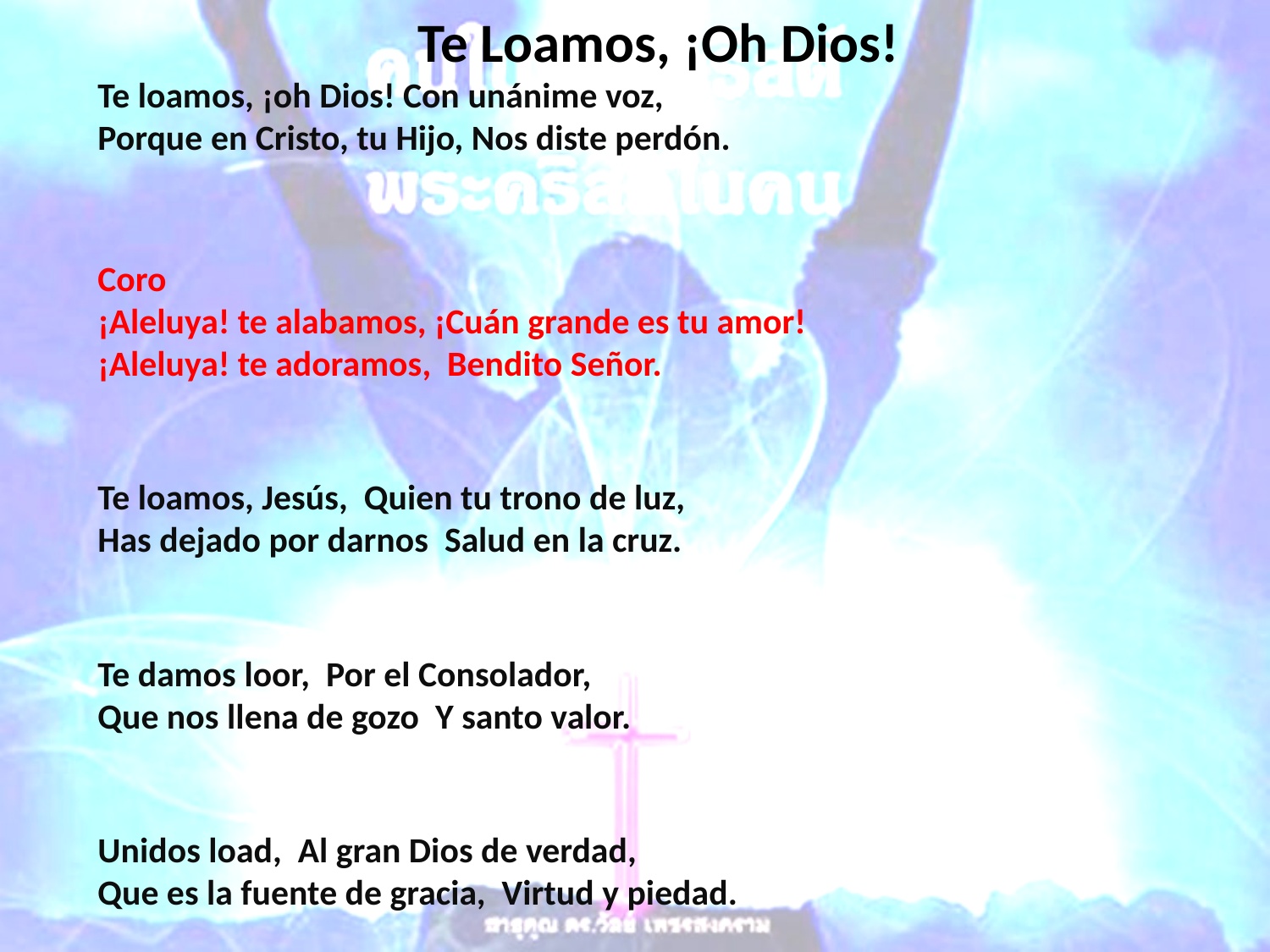

# Te Loamos, ¡Oh Dios!
Te loamos, ¡oh Dios! Con unánime voz,
Porque en Cristo, tu Hijo, Nos diste perdón.

Coro
¡Aleluya! te alabamos, ¡Cuán grande es tu amor!
¡Aleluya! te adoramos,  Bendito Señor.
Te loamos, Jesús,  Quien tu trono de luz,
Has dejado por darnos  Salud en la cruz.
Te damos loor,  Por el Consolador,
Que nos llena de gozo  Y santo valor.
Unidos load,  Al gran Dios de verdad,
Que es la fuente de gracia,  Virtud y piedad.